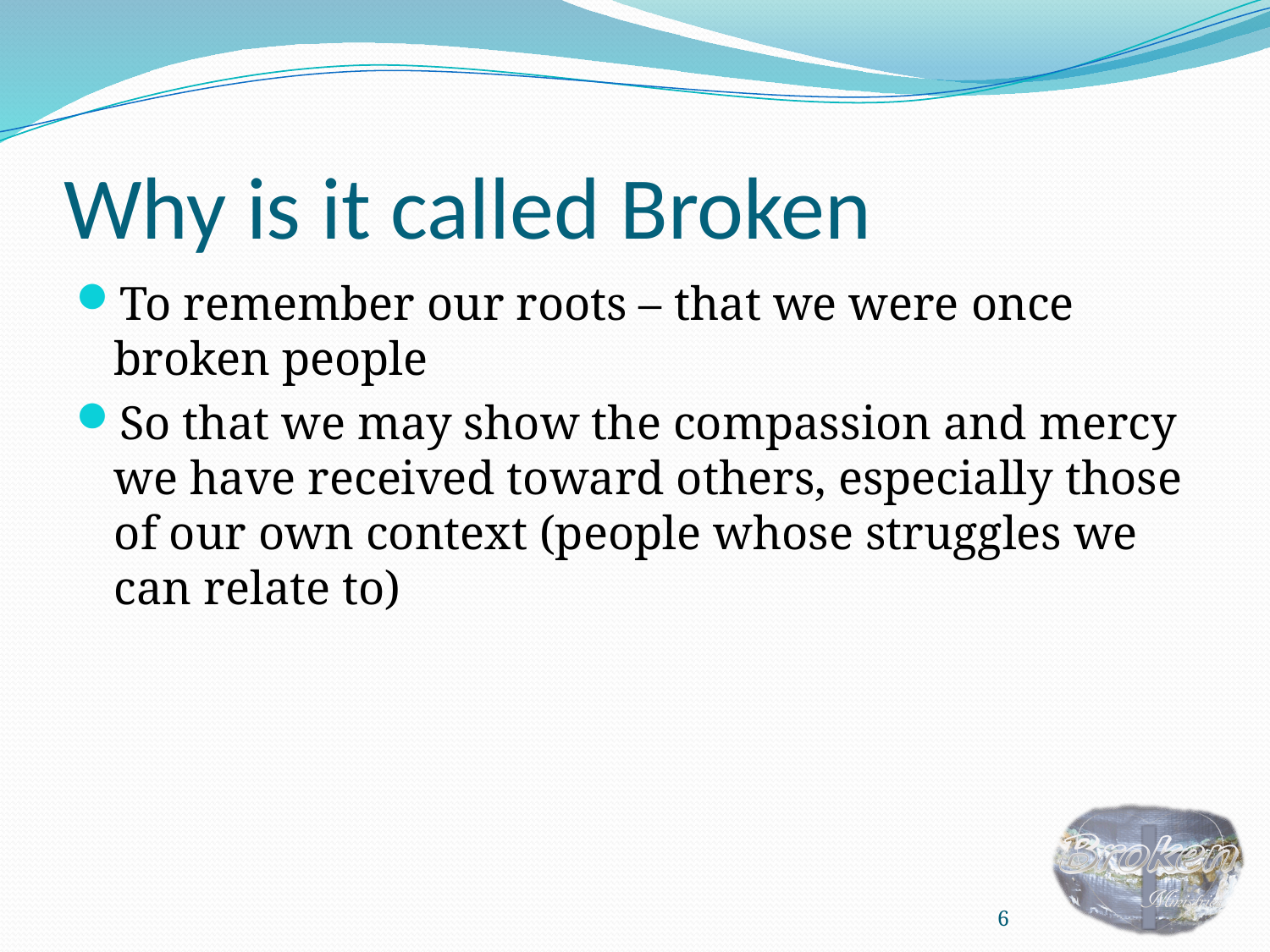

# Why is it called Broken
To remember our roots – that we were once broken people
So that we may show the compassion and mercy we have received toward others, especially those of our own context (people whose struggles we can relate to)
6